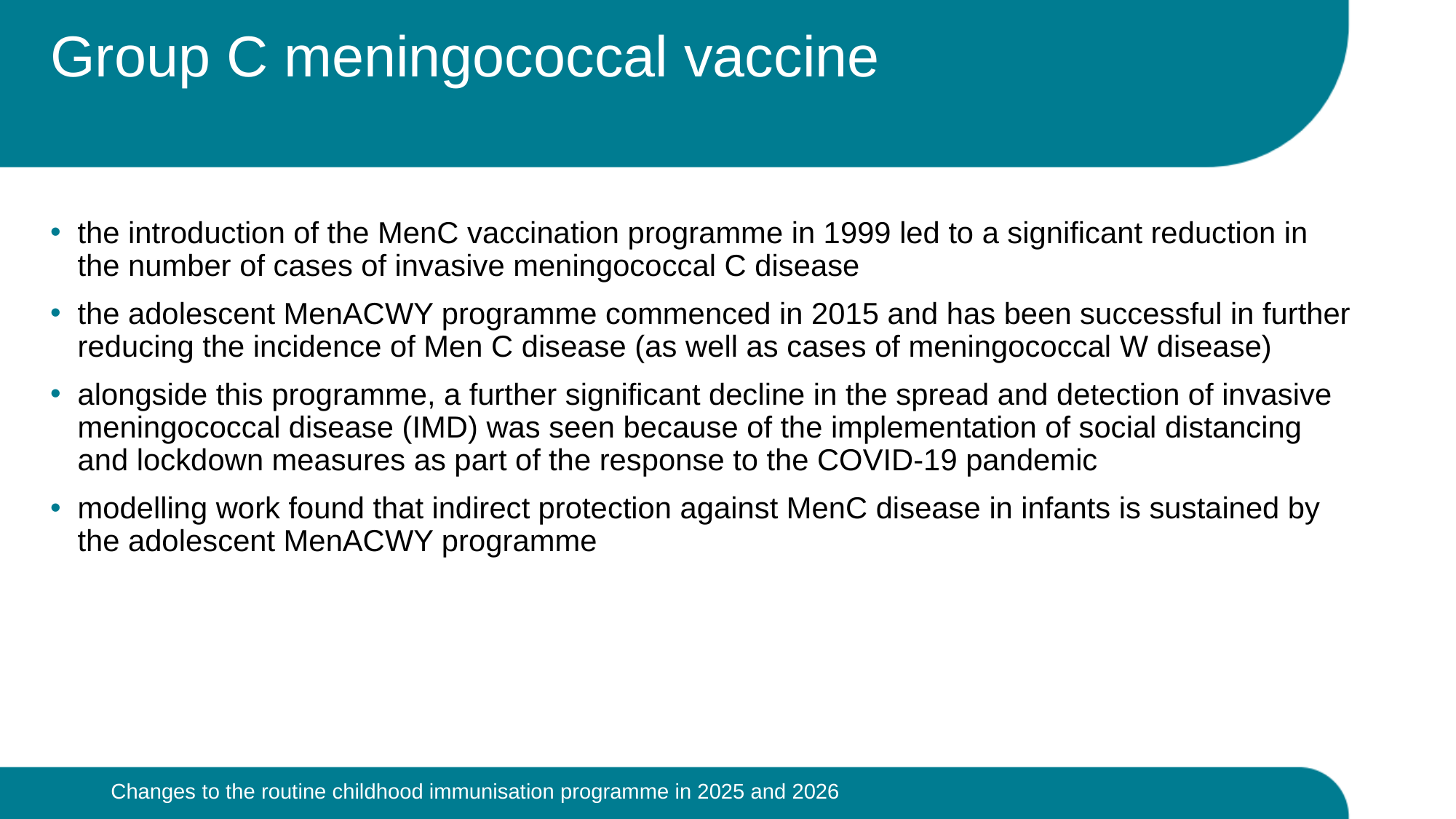

# Group C meningococcal vaccine
the introduction of the MenC vaccination programme in 1999 led to a significant reduction in the number of cases of invasive meningococcal C disease
the adolescent MenACWY programme commenced in 2015 and has been successful in further reducing the incidence of Men C disease (as well as cases of meningococcal W disease)
alongside this programme, a further significant decline in the spread and detection of invasive meningococcal disease (IMD) was seen because of the implementation of social distancing and lockdown measures as part of the response to the COVID-19 pandemic
modelling work found that indirect protection against MenC disease in infants is sustained by the adolescent MenACWY programme

Changes to the routine childhood immunisation programme in 2025 and 2026